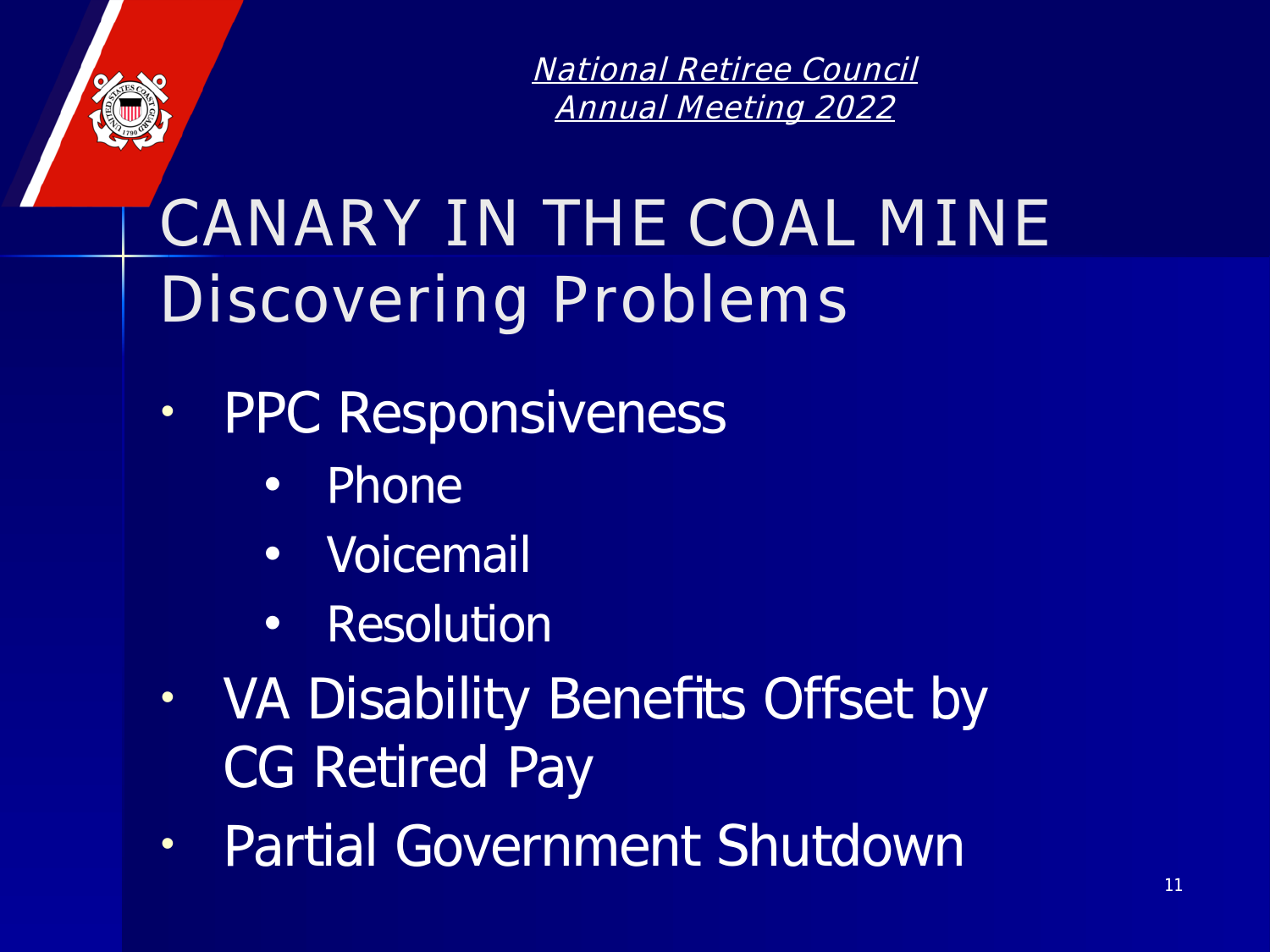

# CANARY IN THE COAL MINE Discovering Problems
PPC Responsiveness
Phone
Voicemail
Resolution
VA Disability Benefits Offset by CG Retired Pay
Partial Government Shutdown
11